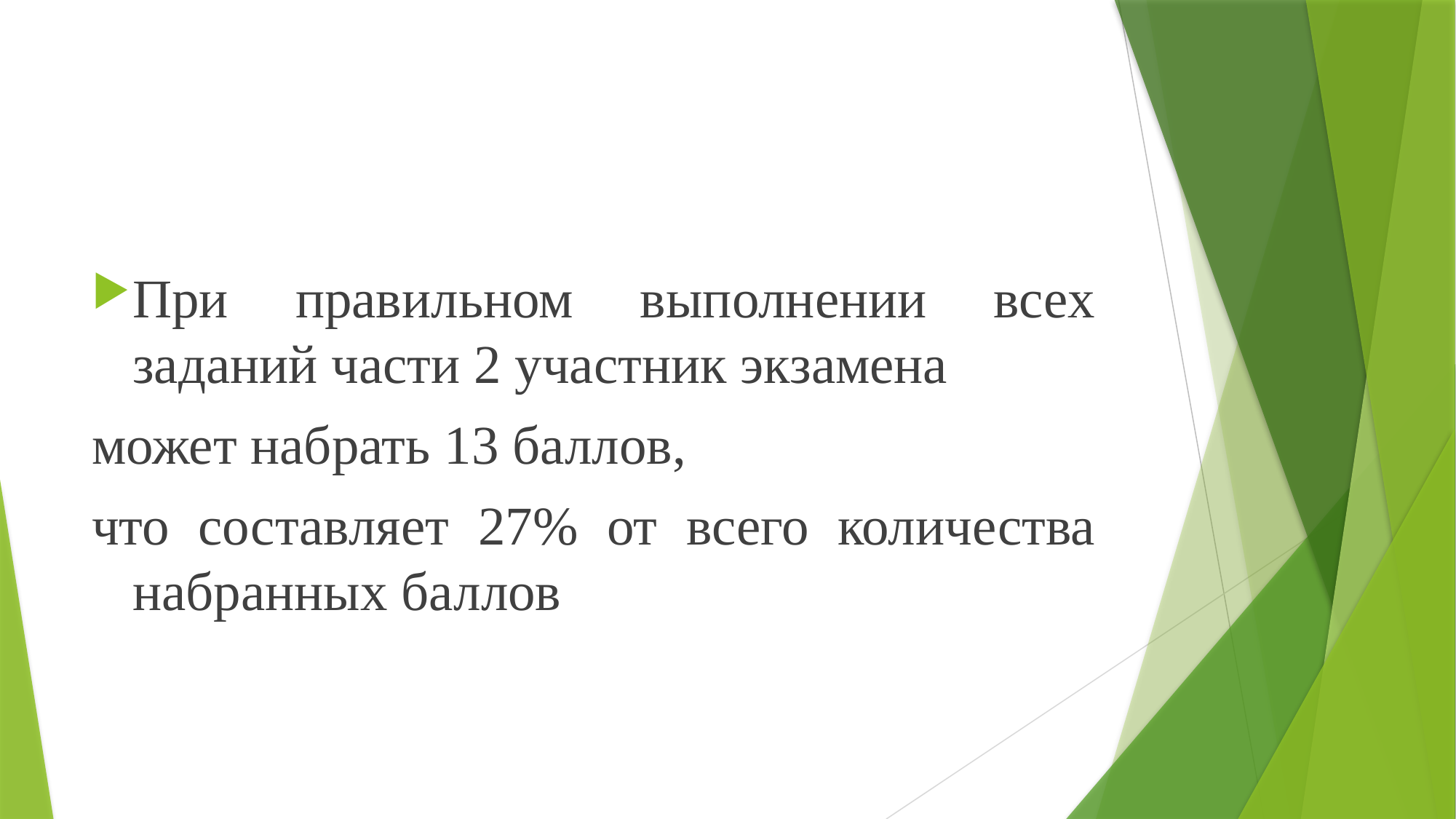

#
При правильном выполнении всех заданий части 2 участник экзамена
может набрать 13 баллов,
что составляет 27% от всего количества набранных баллов